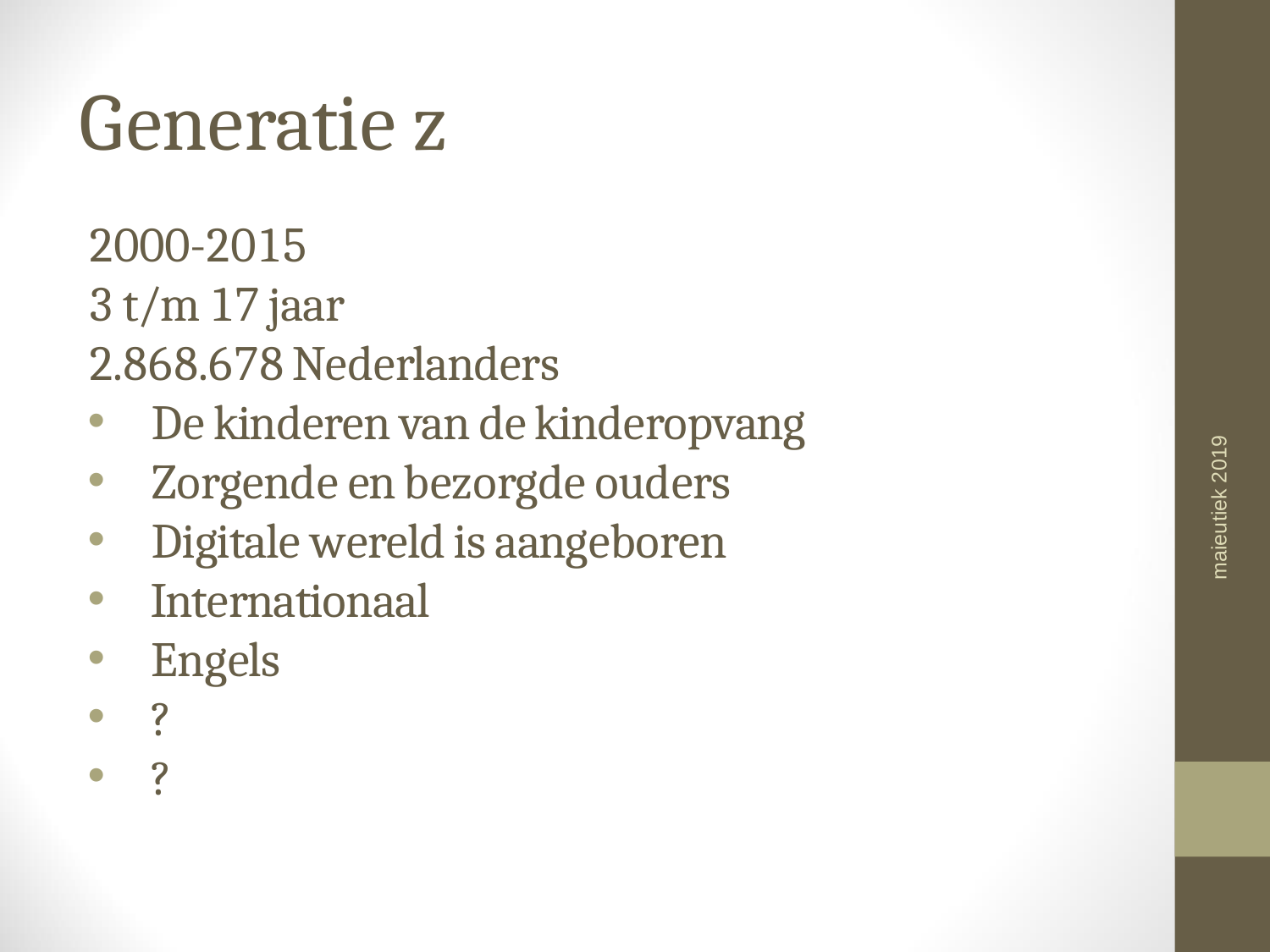

# Generatie z
2000-2015
3 t/m 17 jaar
2.868.678 Nederlanders
De kinderen van de kinderopvang
Zorgende en bezorgde ouders
Digitale wereld is aangeboren
Internationaal
Engels
?
?

maieutiek 2019